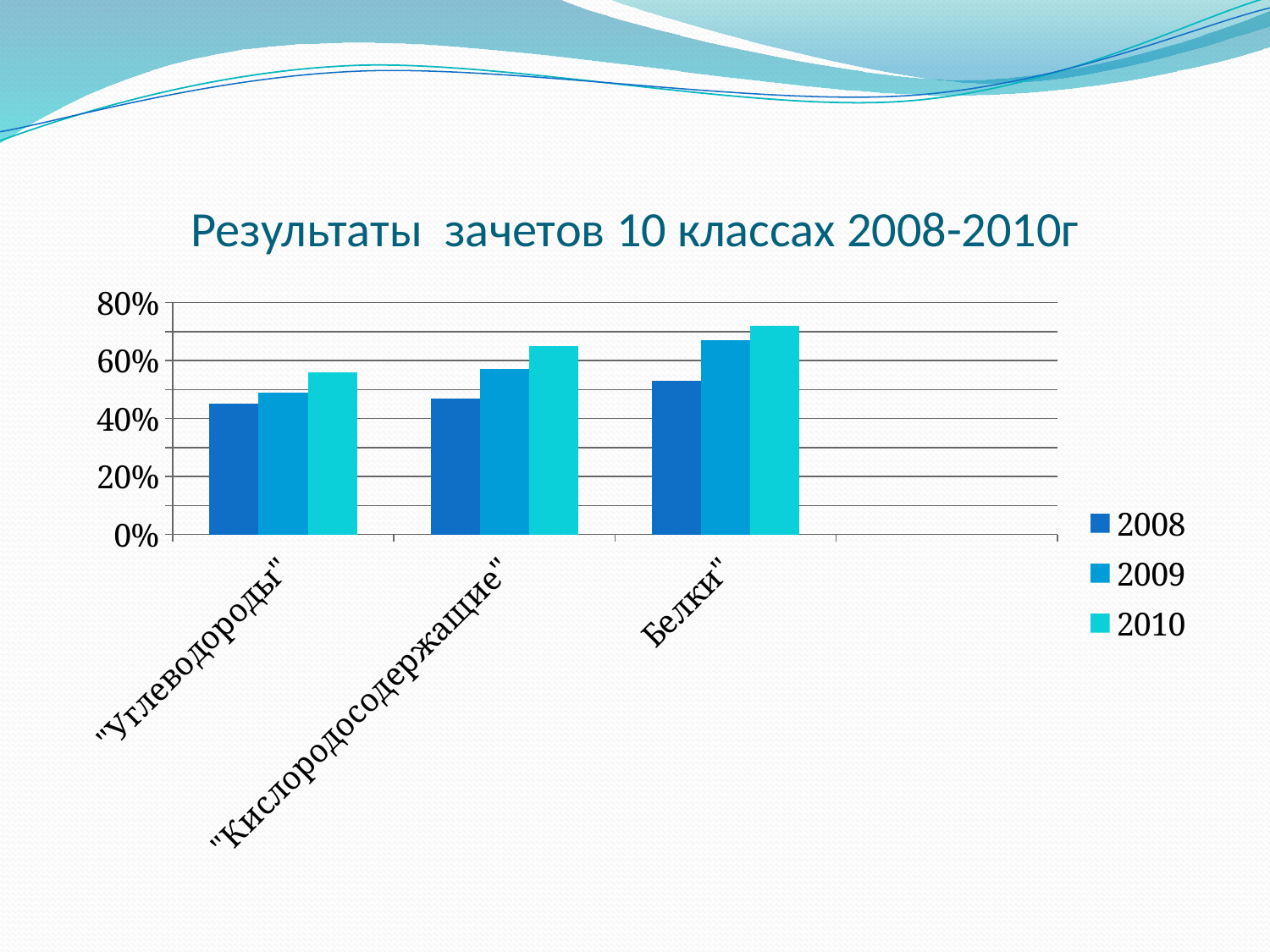

# Результаты  зачетов 10 классах 2008-2010г

### Chart

| Category | 2008 | 2009 | 2010 |
|---|---|---|---|
| "Углеводороды" | 0.45 | 0.4900000000000003 | 0.56 |
| "Кислородосодержащие" | 0.4700000000000001 | 0.57 | 0.6500000000000018 |
| Белки" | 0.53 | 0.6700000000000019 | 0.7200000000000006 |